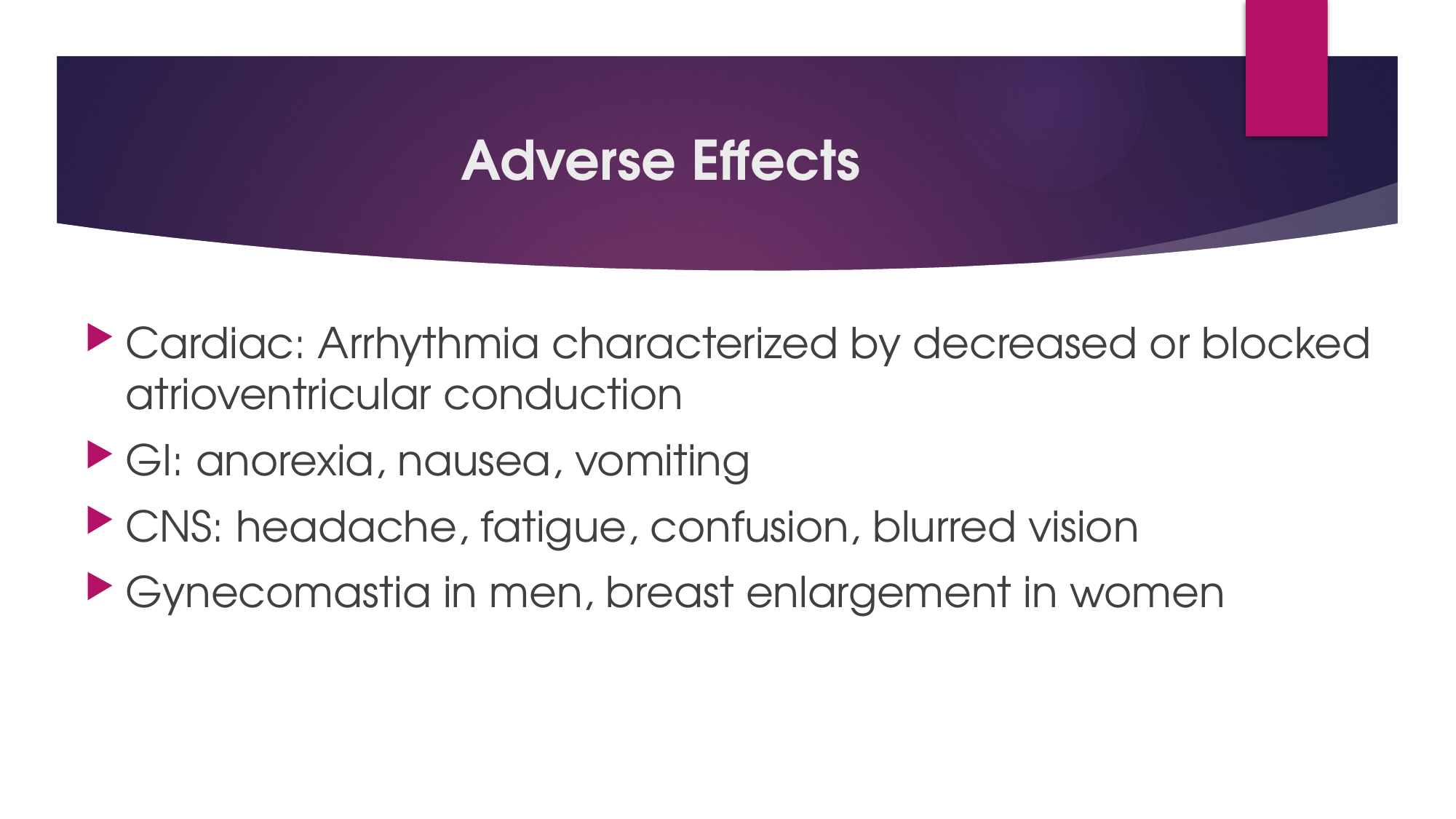

# Adverse Effects
Cardiac: Arrhythmia characterized by decreased or blocked atrioventricular conduction
GI: anorexia, nausea, vomiting
CNS: headache, fatigue, confusion, blurred vision
Gynecomastia in men, breast enlargement in women